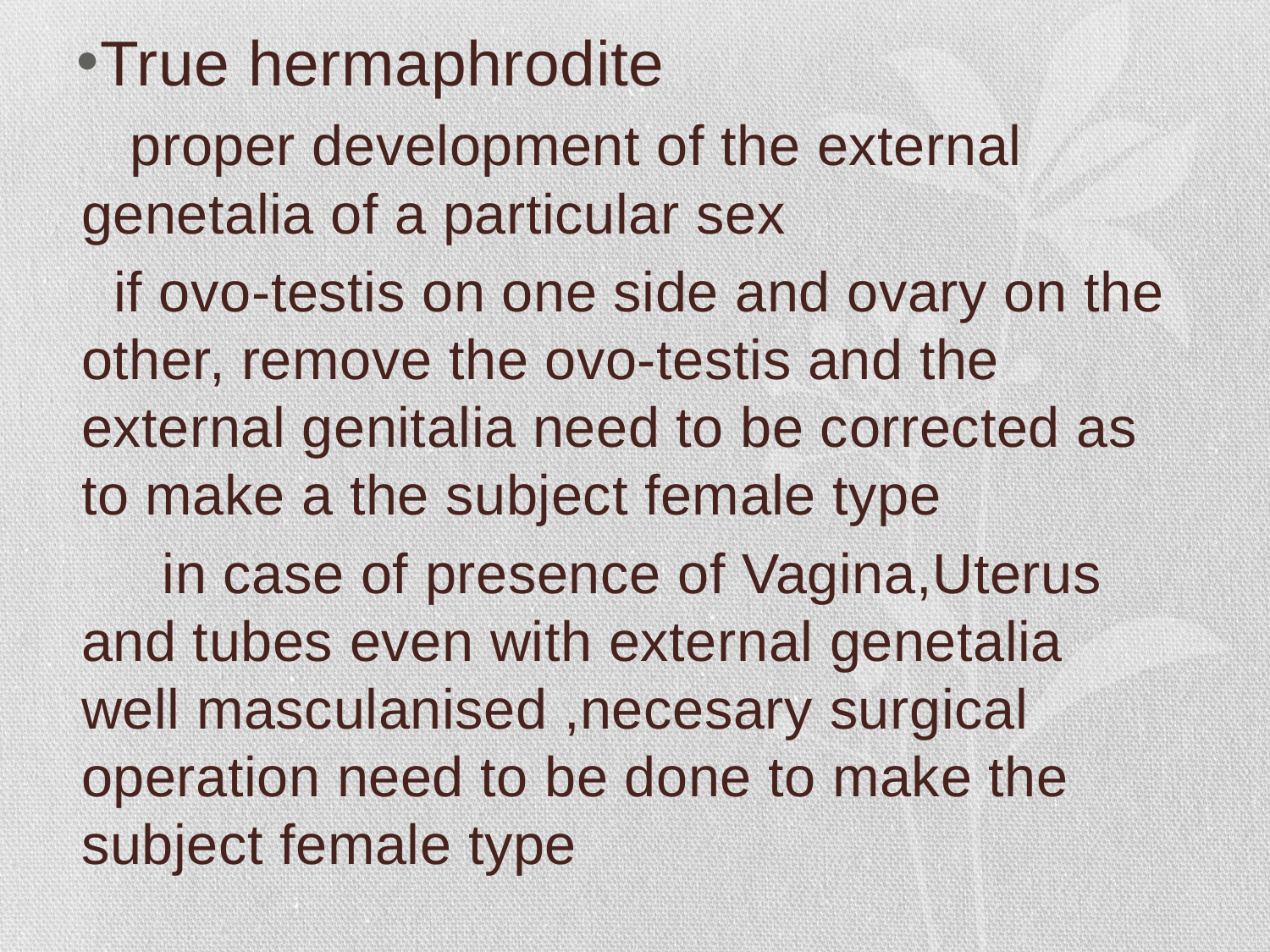

True hermaphrodite
   proper development of the external genetalia of a particular sex
  if ovo-testis on one side and ovary on the other, remove the ovo-testis and the external genitalia need to be corrected as to make a the subject female type
     in case of presence of Vagina,Uterus and tubes even with external genetalia well masculanised ,necesary surgical operation need to be done to make the subject female type